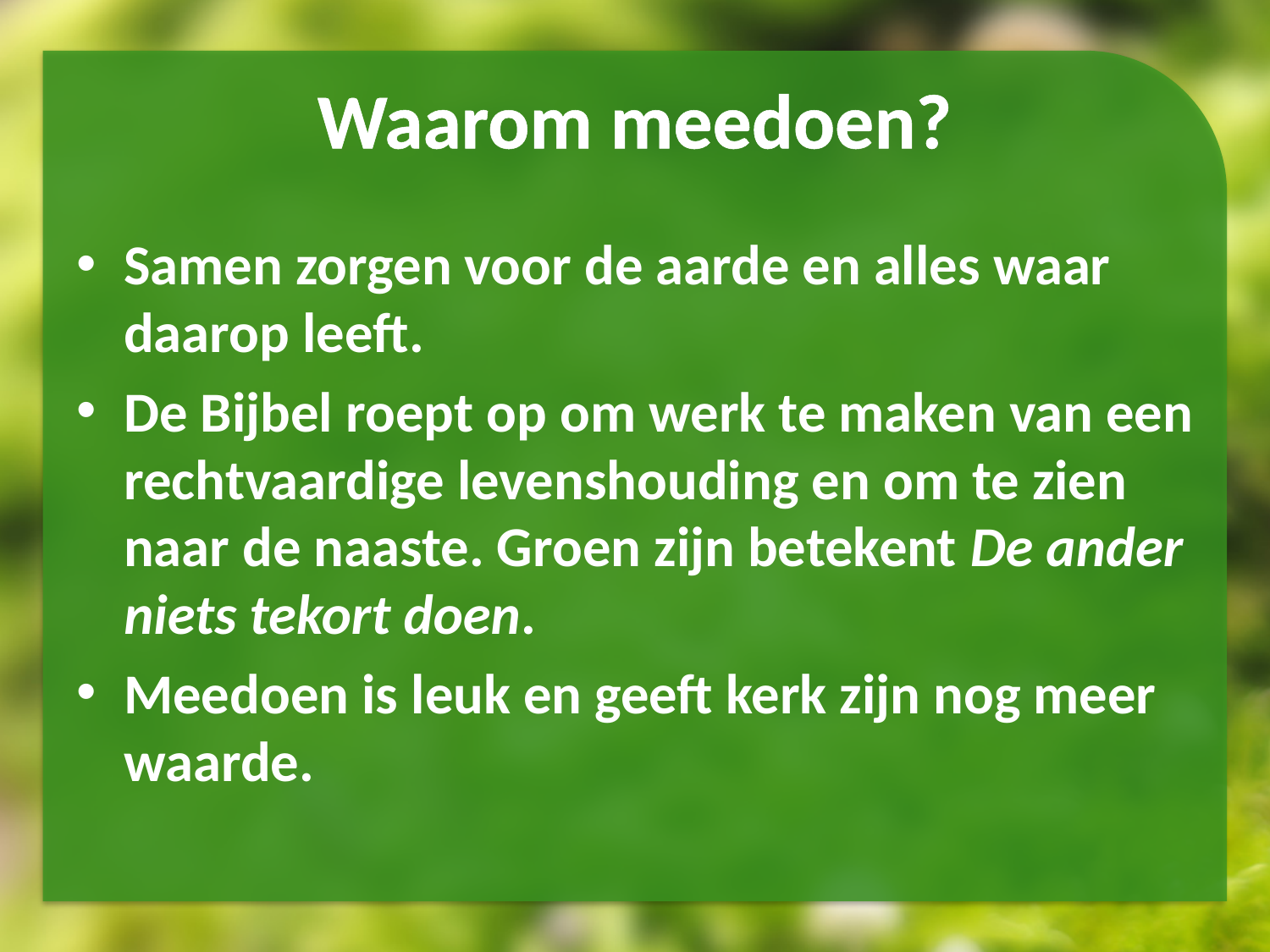

# Waarom meedoen?

Samen zorgen voor de aarde en alles waar daarop leeft.
De Bijbel roept op om werk te maken van een rechtvaardige levenshouding en om te zien naar de naaste. Groen zijn betekent De ander niets tekort doen.
Meedoen is leuk en geeft kerk zijn nog meer waarde.